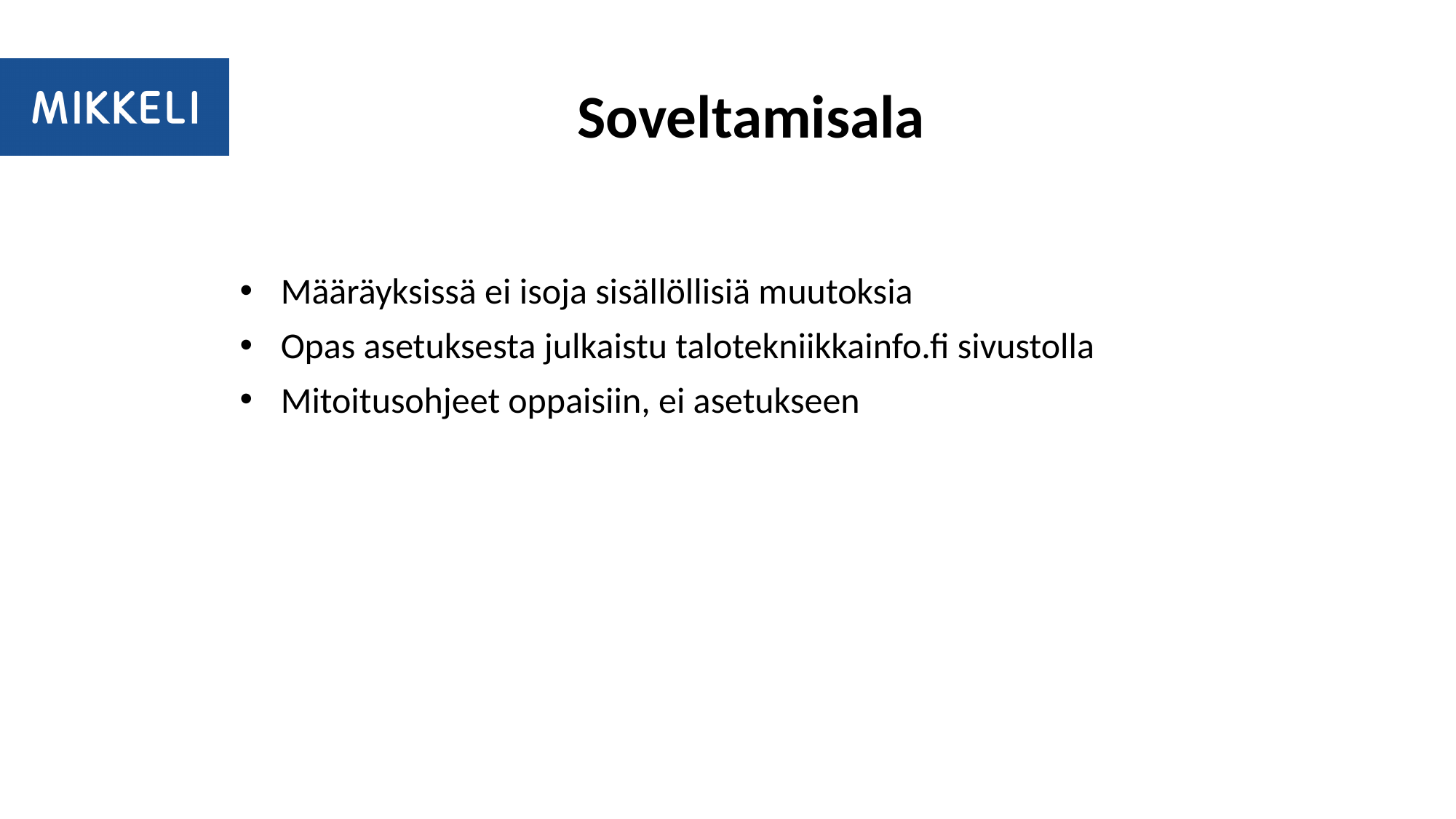

# Soveltamisala
Määräyksissä ei isoja sisällöllisiä muutoksia
Opas asetuksesta julkaistu talotekniikkainfo.fi sivustolla
Mitoitusohjeet oppaisiin, ei asetukseen